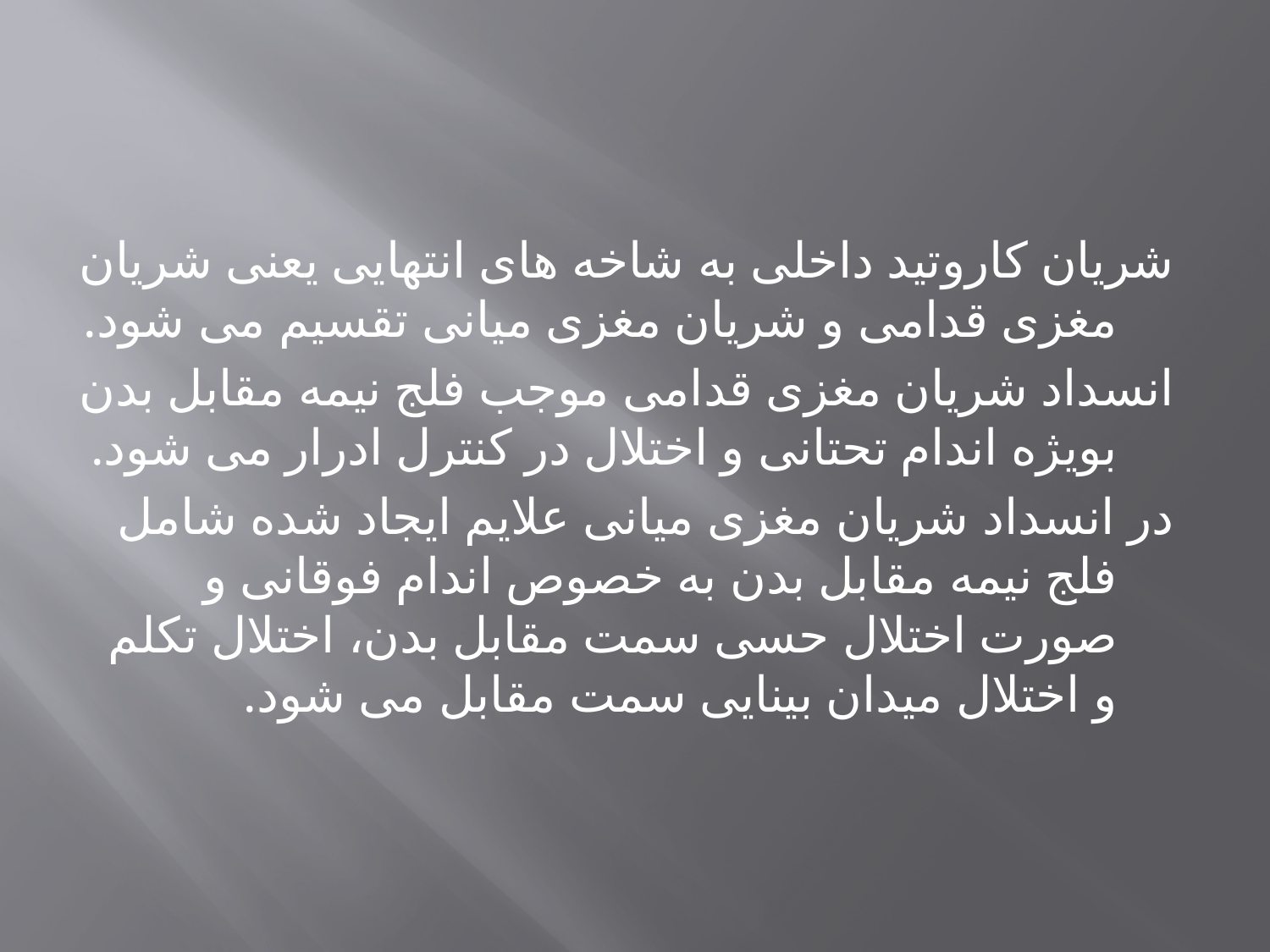

شریان کاروتید داخلی به شاخه های انتهایی یعنی شریان مغزی قدامی و شریان مغزی میانی تقسیم می شود.
انسداد شریان مغزی قدامی موجب فلج نیمه مقابل بدن بویژه اندام تحتانی و اختلال در کنترل ادرار می شود.
در انسداد شریان مغزی میانی علایم ایجاد شده شامل فلج نیمه مقابل بدن به خصوص اندام فوقانی و صورت اختلال حسی سمت مقابل بدن، اختلال تکلم و اختلال میدان بینایی سمت مقابل می شود.